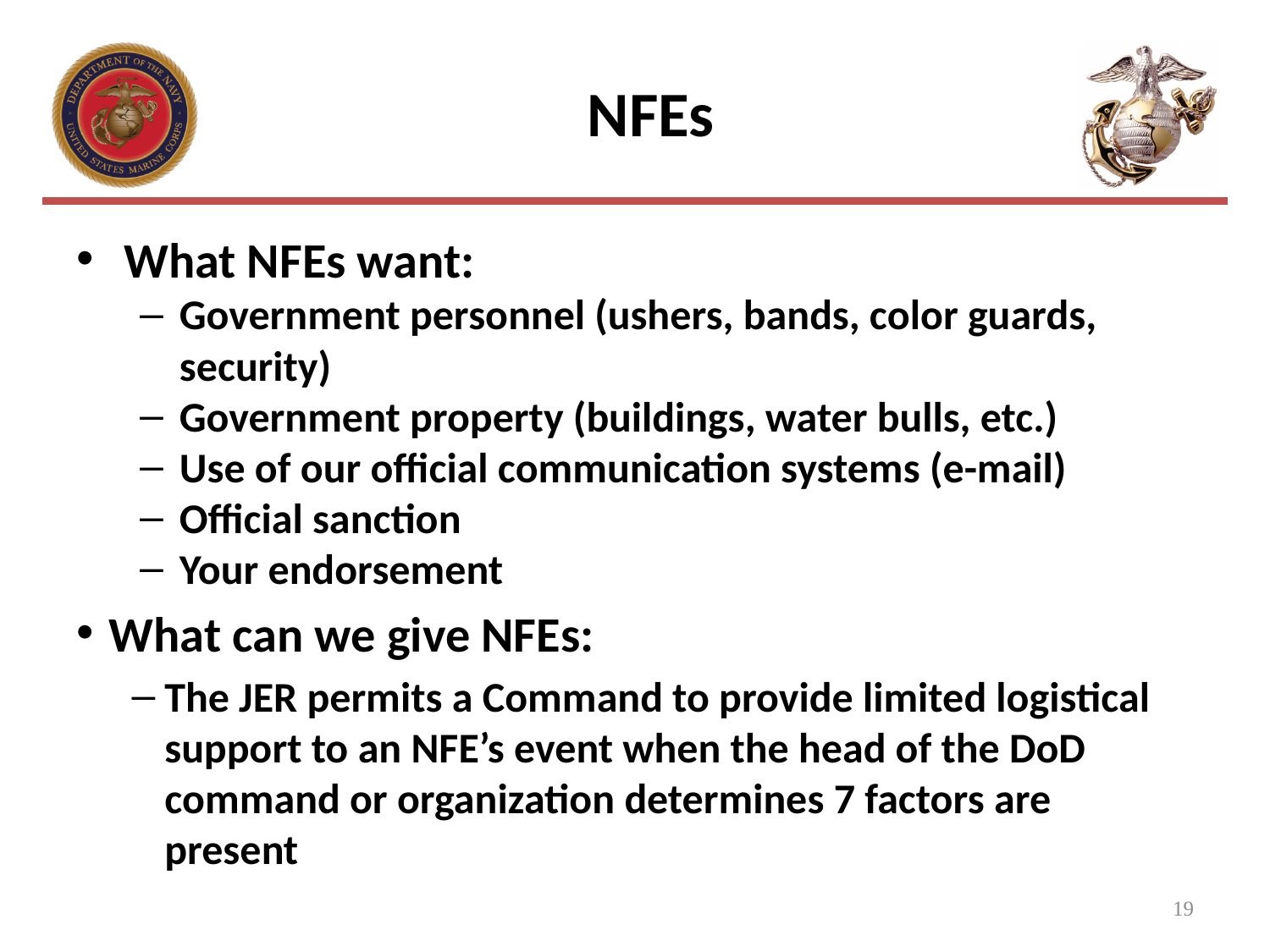

# NFEs
What NFEs want:
Government personnel (ushers, bands, color guards, security)
Government property (buildings, water bulls, etc.)
Use of our official communication systems (e-mail)
Official sanction
Your endorsement
What can we give NFEs:
The JER permits a Command to provide limited logistical support to an NFE’s event when the head of the DoD command or organization determines 7 factors are present

19